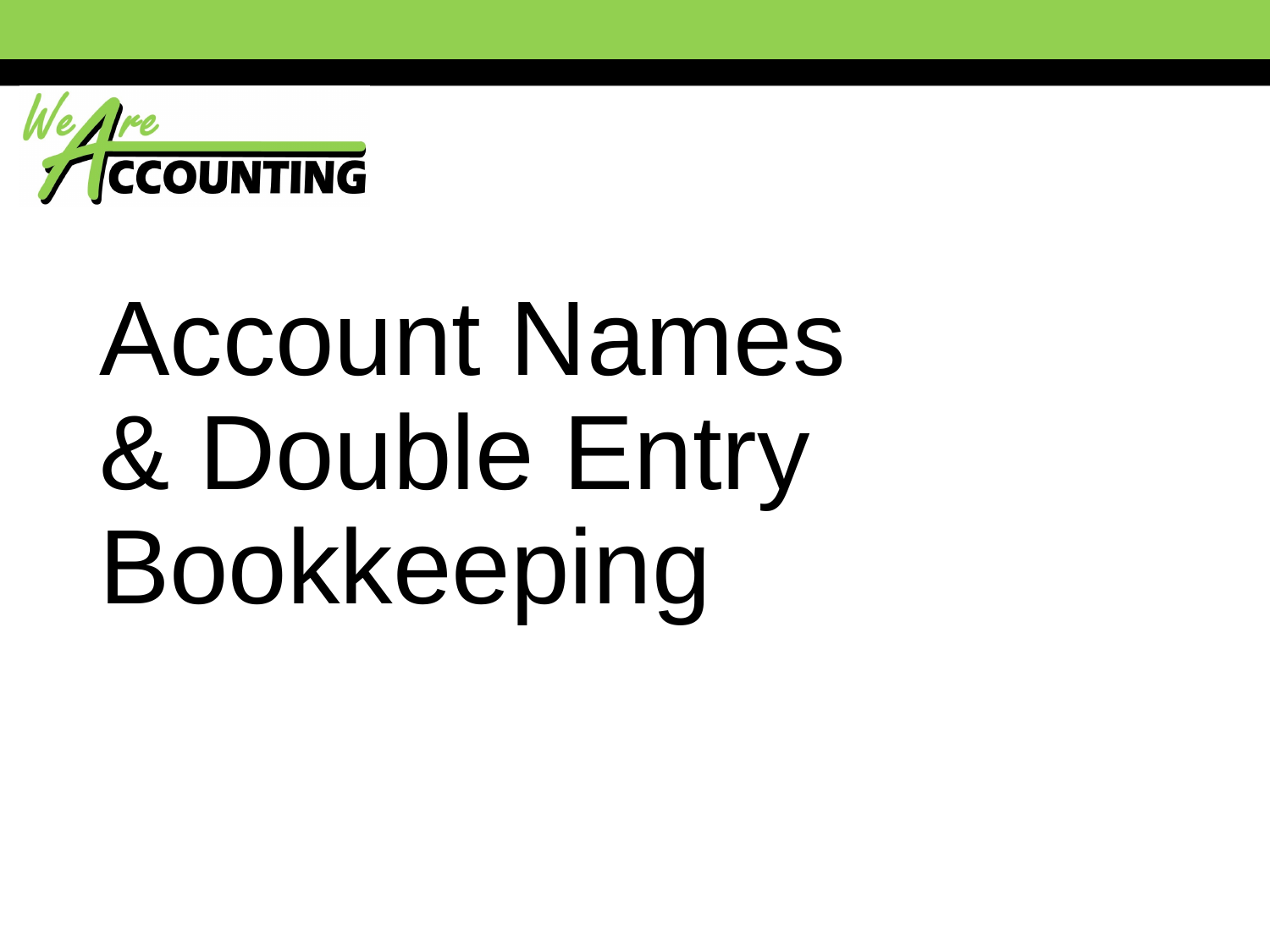

# Account Names & Double Entry Bookkeeping